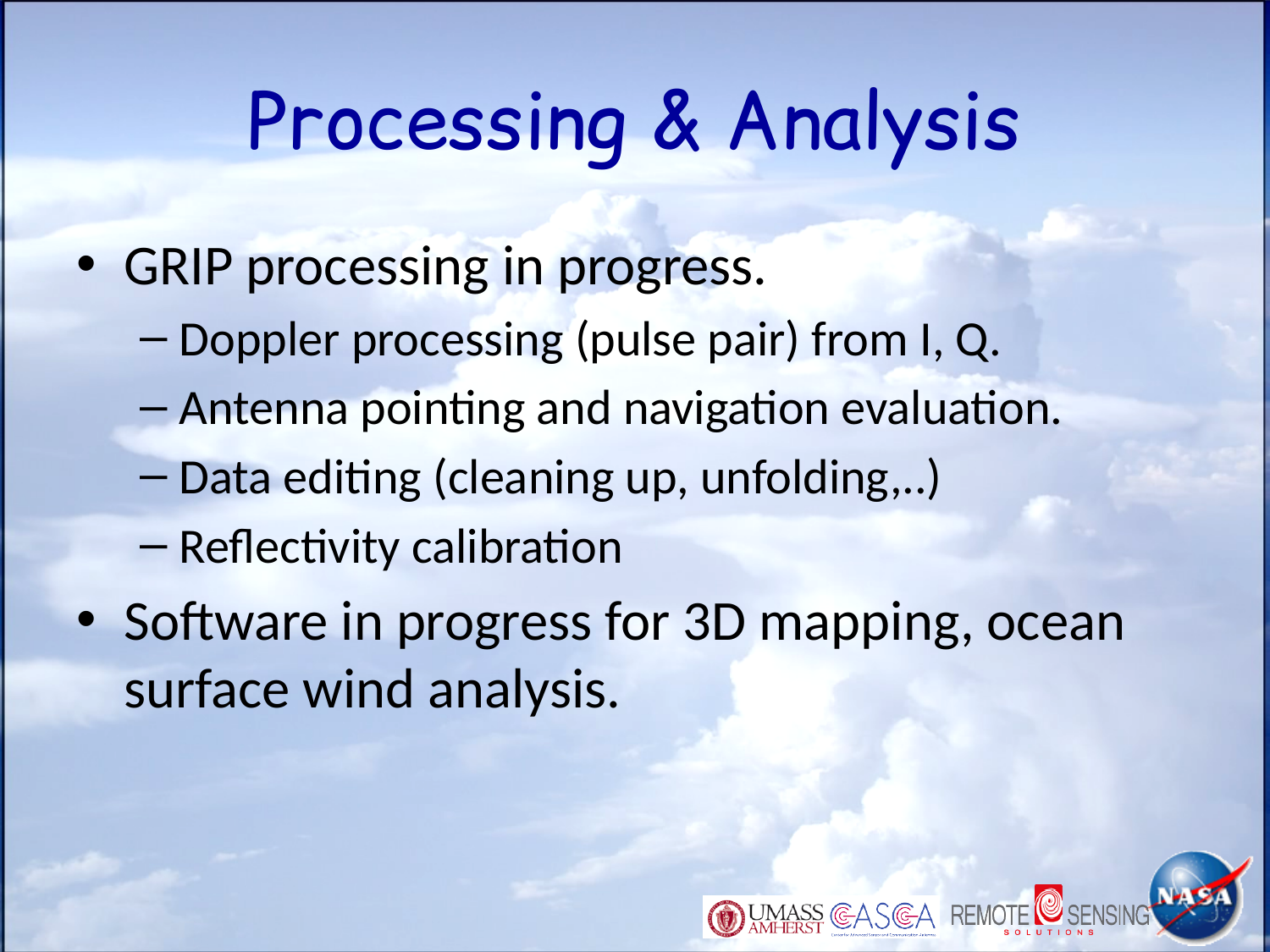

# Processing & Analysis
GRIP processing in progress.
Doppler processing (pulse pair) from I, Q.
Antenna pointing and navigation evaluation.
Data editing (cleaning up, unfolding,..)
Reflectivity calibration
Software in progress for 3D mapping, ocean surface wind analysis.